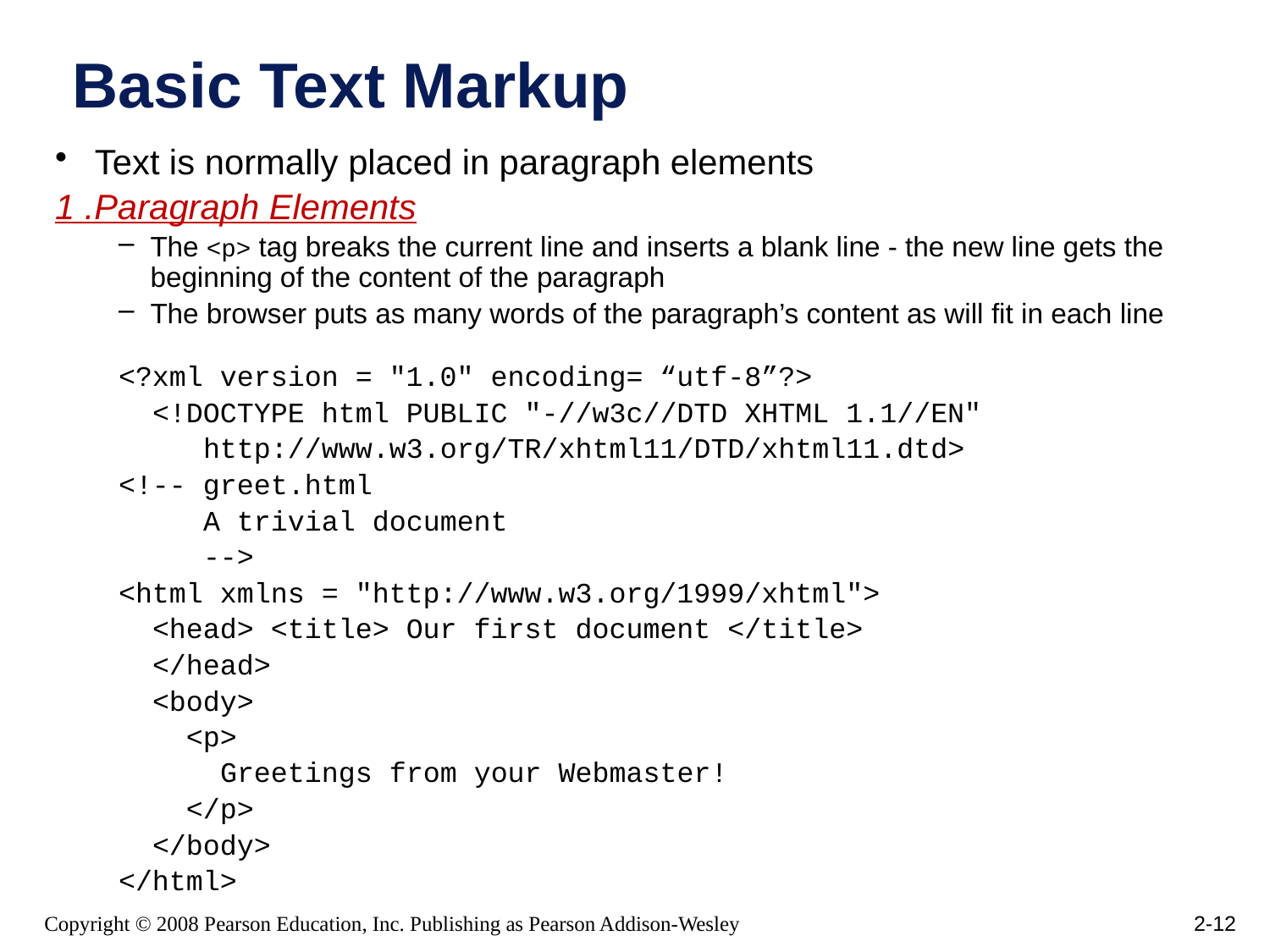

# Basic Text Markup
Text is normally placed in paragraph elements
1 .Paragraph Elements
The <p> tag breaks the current line and inserts a blank line - the new line gets the beginning of the content of the paragraph
The browser puts as many words of the paragraph’s content as will fit in each line

<?xml version = ″1.0″ encoding= “utf-8”?>
  <!DOCTYPE html PUBLIC ″-//w3c//DTD XHTML 1.1//EN″
     http://www.w3.org/TR/xhtml11/DTD/xhtml11.dtd>
<!-- greet.html
     A trivial document
     -->
<html xmlns = ″http://www.w3.org/1999/xhtml″>
  <head> <title> Our first document </title>
  </head>
  <body>
    <p>
      Greetings from your Webmaster!
    </p>
  </body>
</html>